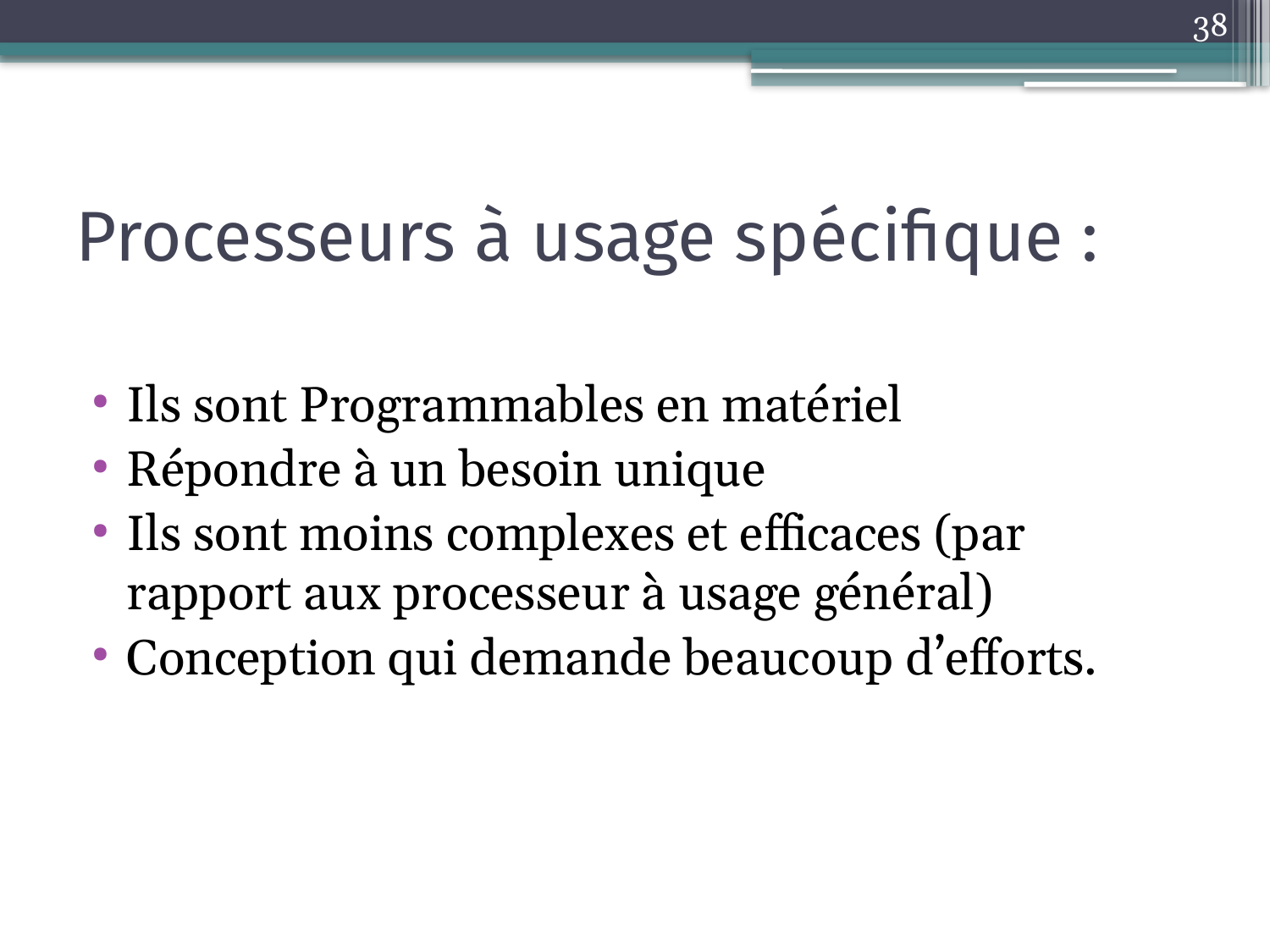

38
# Processeurs à usage spécifique :
Ils sont Programmables en matériel
Répondre à un besoin unique
Ils sont moins complexes et efficaces (par rapport aux processeur à usage général)
Conception qui demande beaucoup d’efforts.